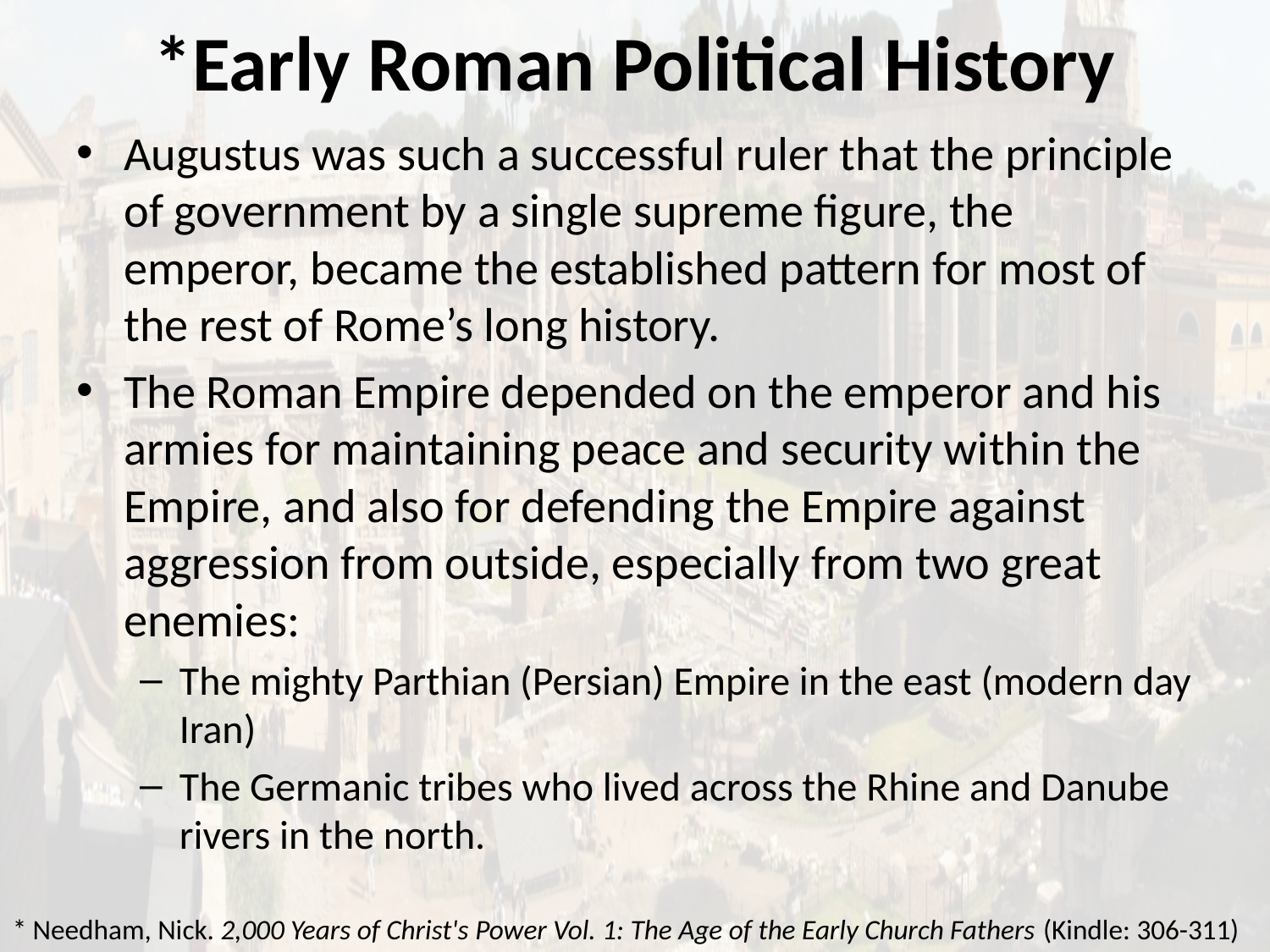

# *Early Roman Political History
Augustus was such a successful ruler that the principle of government by a single supreme figure, the emperor, became the established pattern for most of the rest of Rome’s long history.
The Roman Empire depended on the emperor and his armies for maintaining peace and security within the Empire, and also for defending the Empire against aggression from outside, especially from two great enemies:
The mighty Parthian (Persian) Empire in the east (modern day Iran)
The Germanic tribes who lived across the Rhine and Danube rivers in the north.
* Needham, Nick. 2,000 Years of Christ's Power Vol. 1: The Age of the Early Church Fathers (Kindle: 306-311)